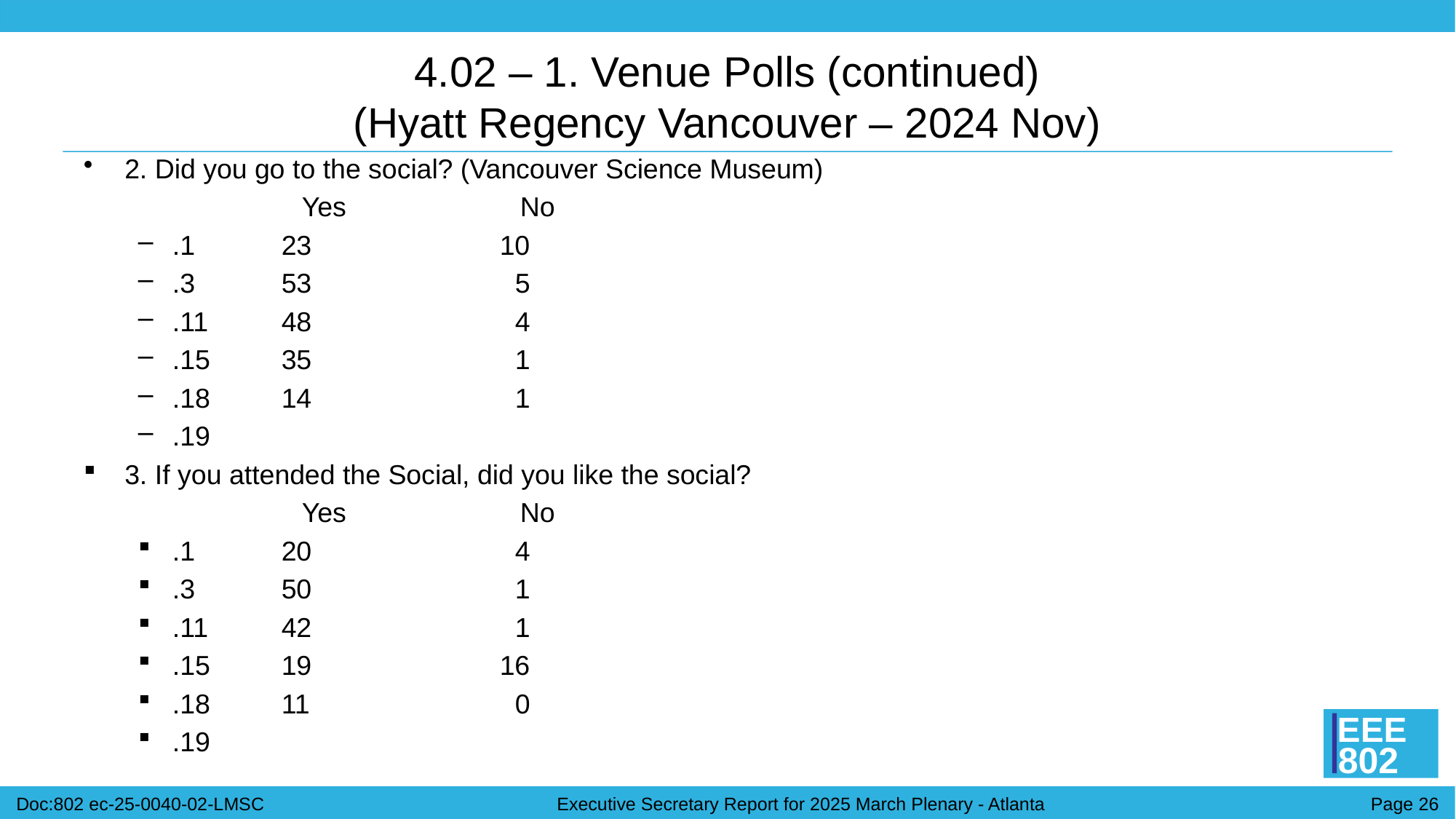

# 4.02 – 1. Venue Polls (continued) (Hyatt Regency Vancouver – 2024 Nov)
2. Did you go to the social? (Vancouver Science Museum)
	Yes		No
.1	23		10
.3	53		  5
.11	48		  4
.15	35		  1
.18	14		  1
.19
3. If you attended the Social, did you like the social?
Yes		No
.1	20		  4
.3	50		  1
.11	42		  1
.15	19		16
.18	11		  0
.19